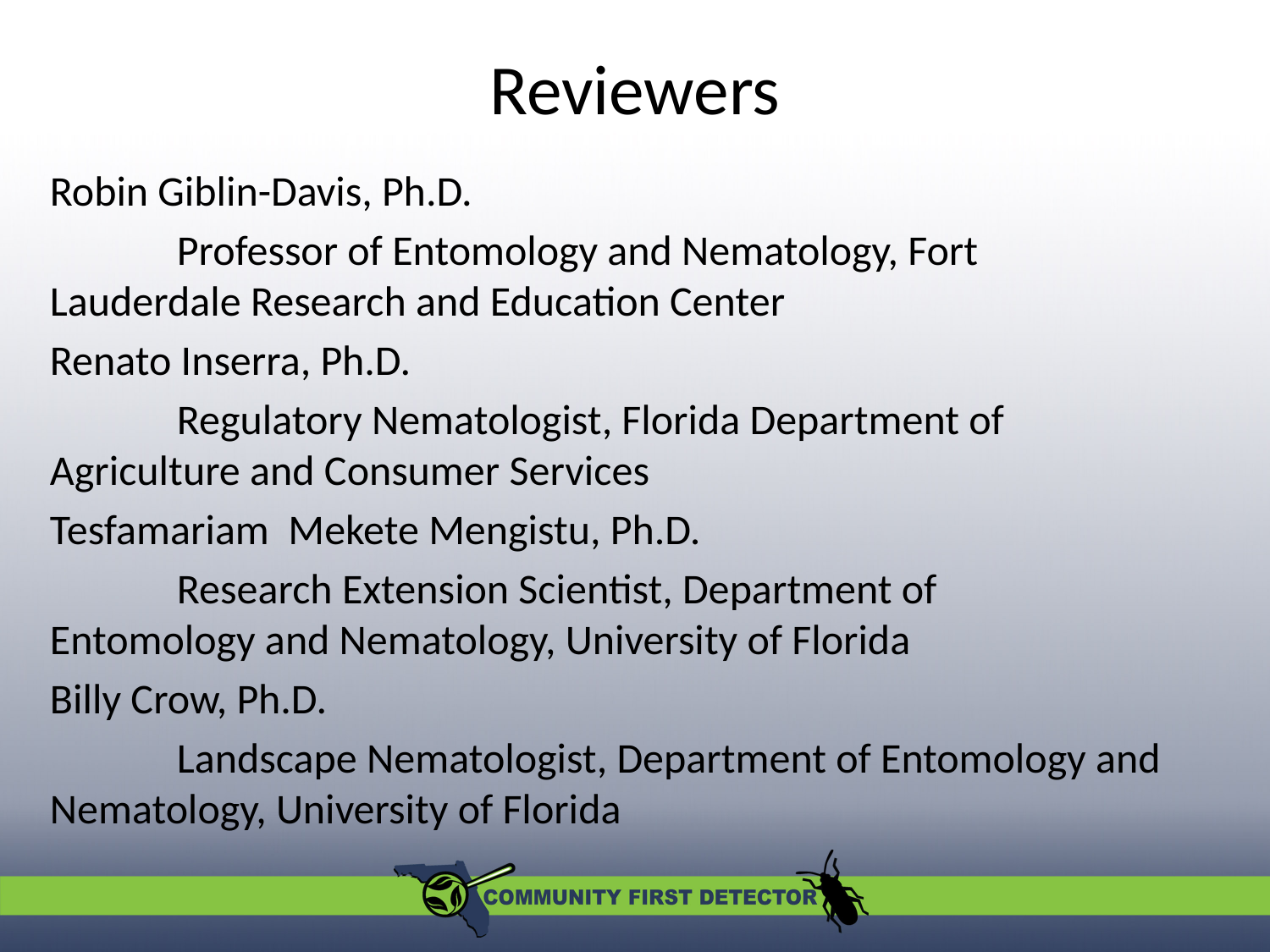

# Reviewers
Robin Giblin-Davis, Ph.D.
	Professor of Entomology and Nematology, Fort 	Lauderdale Research and Education Center
Renato Inserra, Ph.D.
	Regulatory Nematologist, Florida Department of 	Agriculture and Consumer Services
Tesfamariam  Mekete Mengistu, Ph.D.
	Research Extension Scientist, Department of 	Entomology and Nematology, University of Florida
Billy Crow, Ph.D.
	Landscape Nematologist, Department of Entomology and 	Nematology, University of Florida